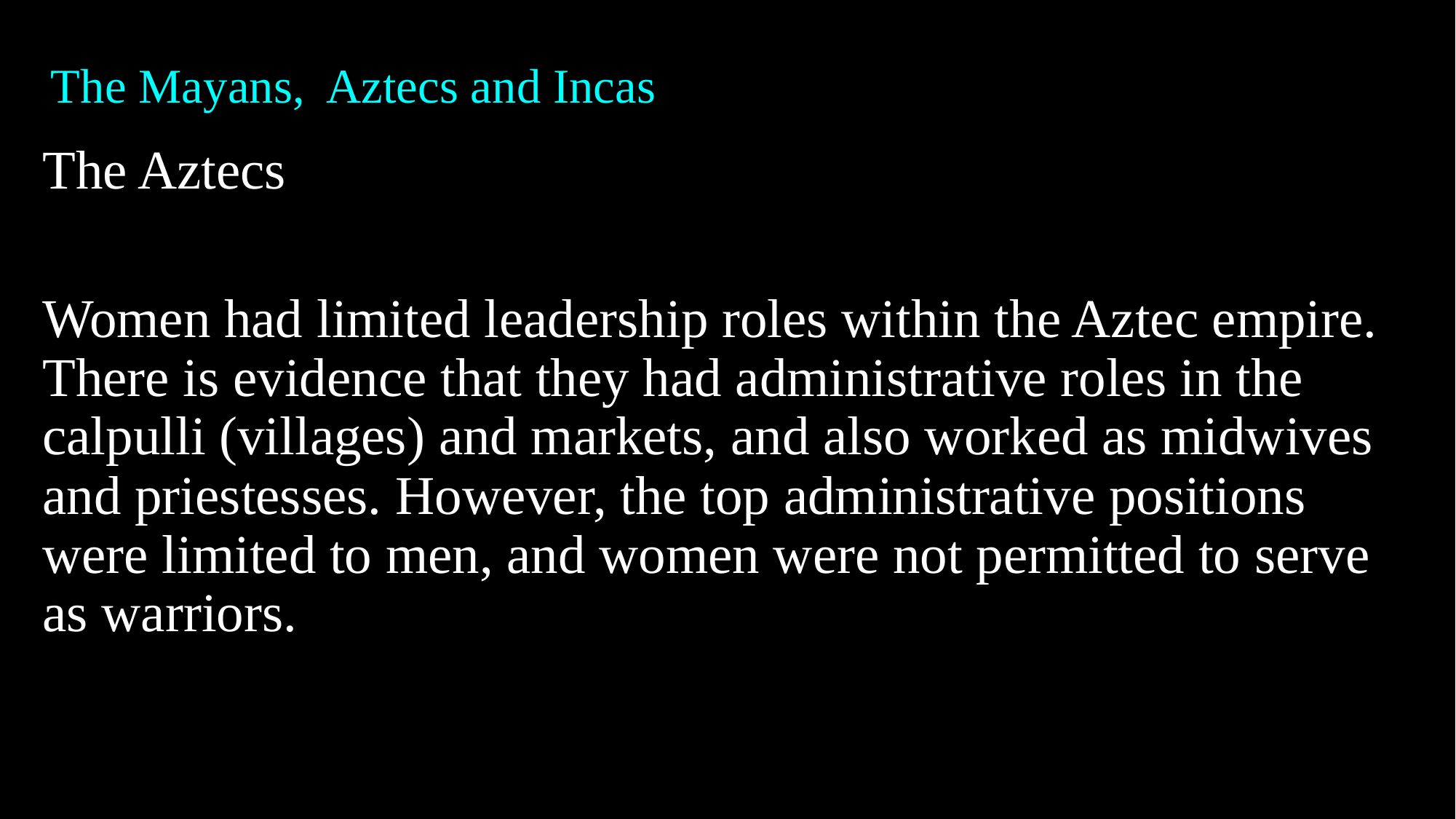

# The Mayans,  Aztecs and Incas
The Aztecs

Women had limited leadership roles within the Aztec empire. There is evidence that they had administrative roles in the calpulli (villages) and markets, and also worked as midwives and priestesses. However, the top administrative positions were limited to men, and women were not permitted to serve as warriors.